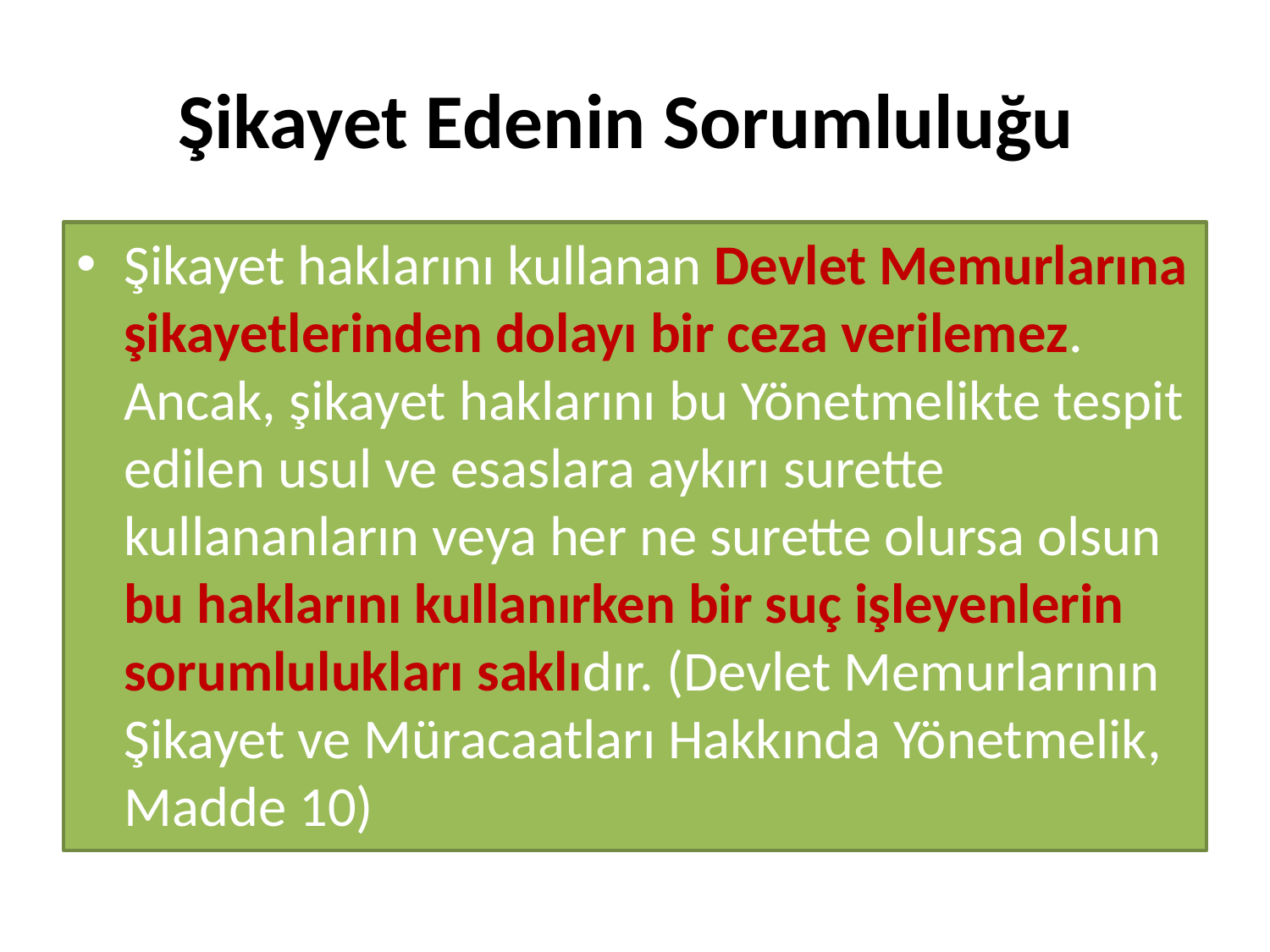

# Şikayet Edenin Sorumluluğu
Şikayet haklarını kullanan Devlet Memurlarına şikayetlerinden dolayı bir ceza verilemez. Ancak, şikayet haklarını bu Yönetmelikte tespit edilen usul ve esaslara aykırı surette kullananların veya her ne surette olursa olsun bu haklarını kullanırken bir suç işleyenlerin sorumlulukları saklıdır. (Devlet Memurlarının Şikayet ve Müracaatları Hakkında Yönetmelik, Madde 10)